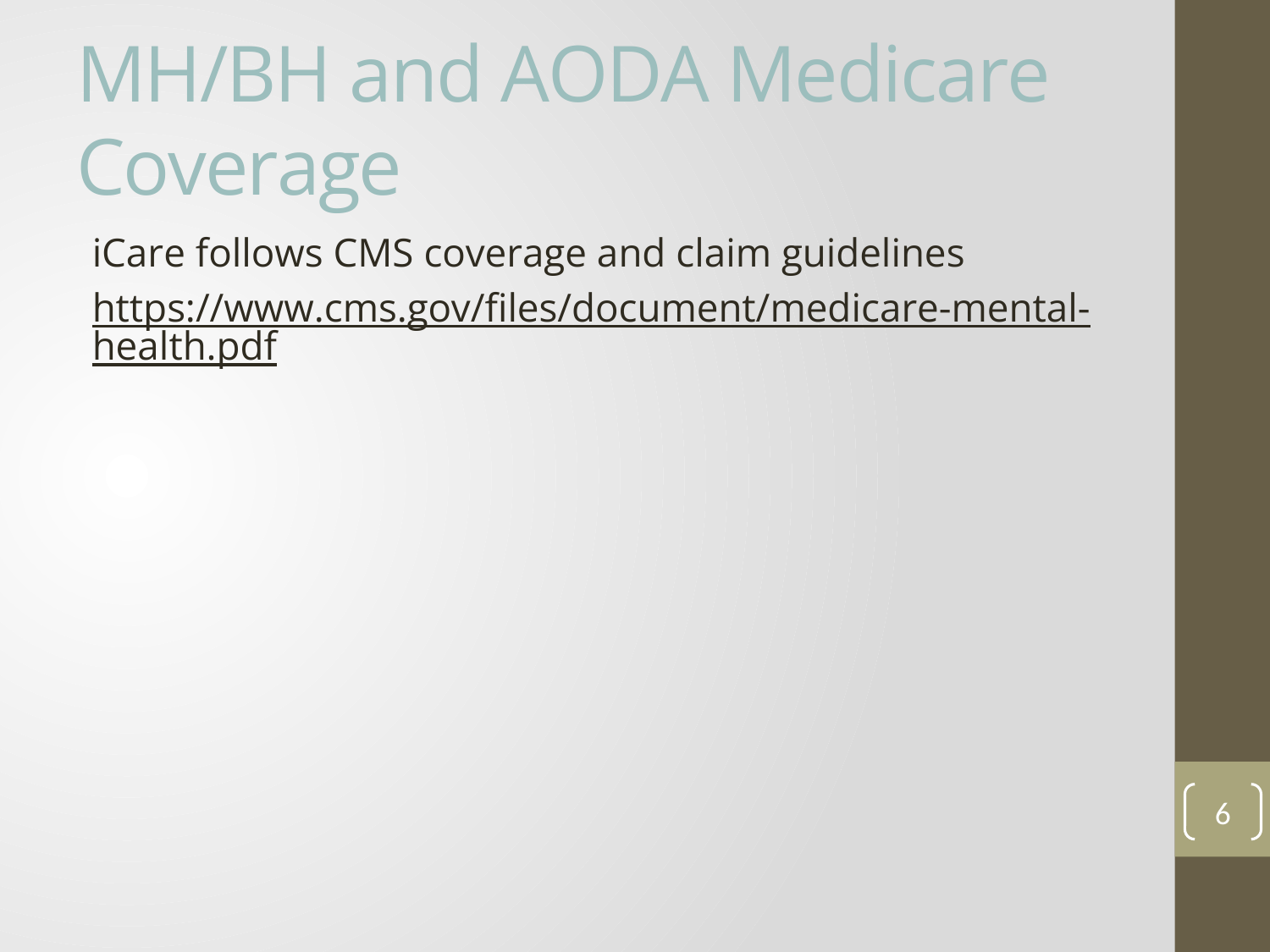

# MH/BH and AODA Medicare Coverage
iCare follows CMS coverage and claim guidelines
https://www.cms.gov/files/document/medicare-mental-health.pdf

6